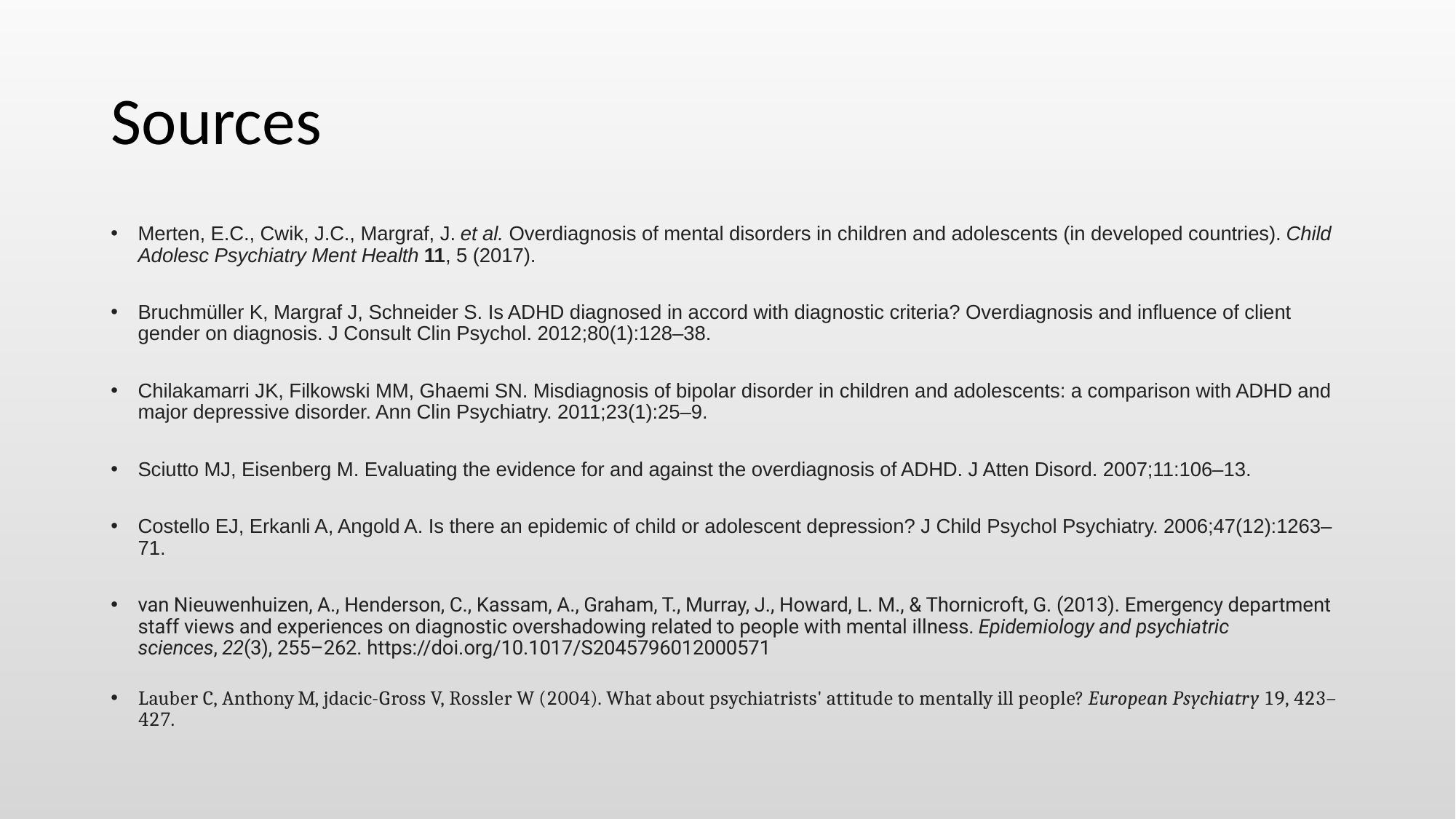

# Sources
Merten, E.C., Cwik, J.C., Margraf, J. et al. Overdiagnosis of mental disorders in children and adolescents (in developed countries). Child Adolesc Psychiatry Ment Health 11, 5 (2017).

Bruchmüller K, Margraf J, Schneider S. Is ADHD diagnosed in accord with diagnostic criteria? Overdiagnosis and influence of client gender on diagnosis. J Consult Clin Psychol. 2012;80(1):128–38.

Chilakamarri JK, Filkowski MM, Ghaemi SN. Misdiagnosis of bipolar disorder in children and adolescents: a comparison with ADHD and major depressive disorder. Ann Clin Psychiatry. 2011;23(1):25–9.

Sciutto MJ, Eisenberg M. Evaluating the evidence for and against the overdiagnosis of ADHD. J Atten Disord. 2007;11:106–13.

Costello EJ, Erkanli A, Angold A. Is there an epidemic of child or adolescent depression? J Child Psychol Psychiatry. 2006;47(12):1263–71.

van Nieuwenhuizen, A., Henderson, C., Kassam, A., Graham, T., Murray, J., Howard, L. M., & Thornicroft, G. (2013). Emergency department staff views and experiences on diagnostic overshadowing related to people with mental illness. Epidemiology and psychiatric sciences, 22(3), 255–262. https://doi.org/10.1017/S2045796012000571
Lauber C, Anthony M, jdacic-Gross V, Rossler W (2004). What about psychiatrists' attitude to mentally ill people? European Psychiatry 19, 423–427.